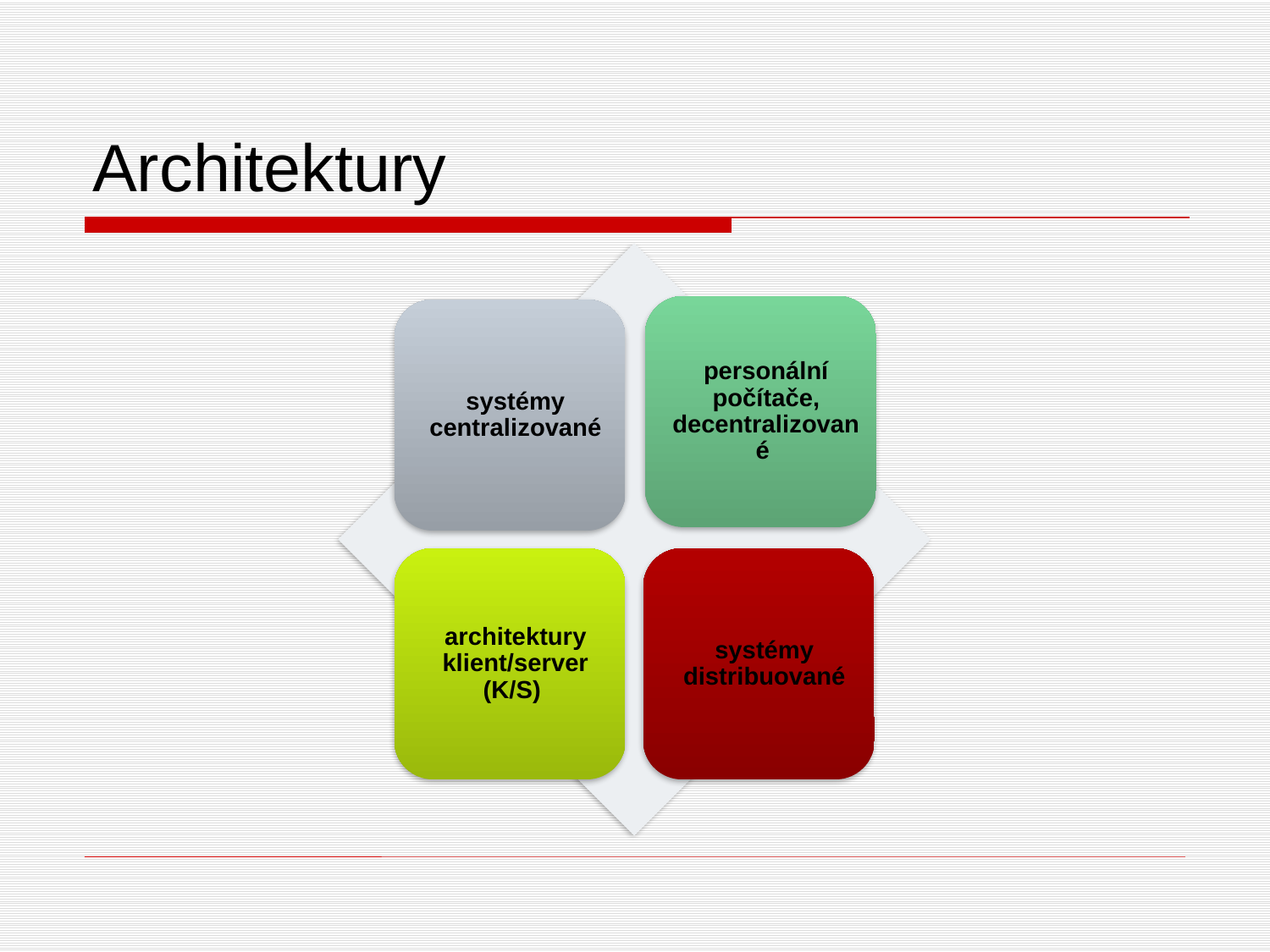

# Architektury
systémy centralizované
personální počítače, decentralizované
architektury klient/server (K/S)
systémy distribuované